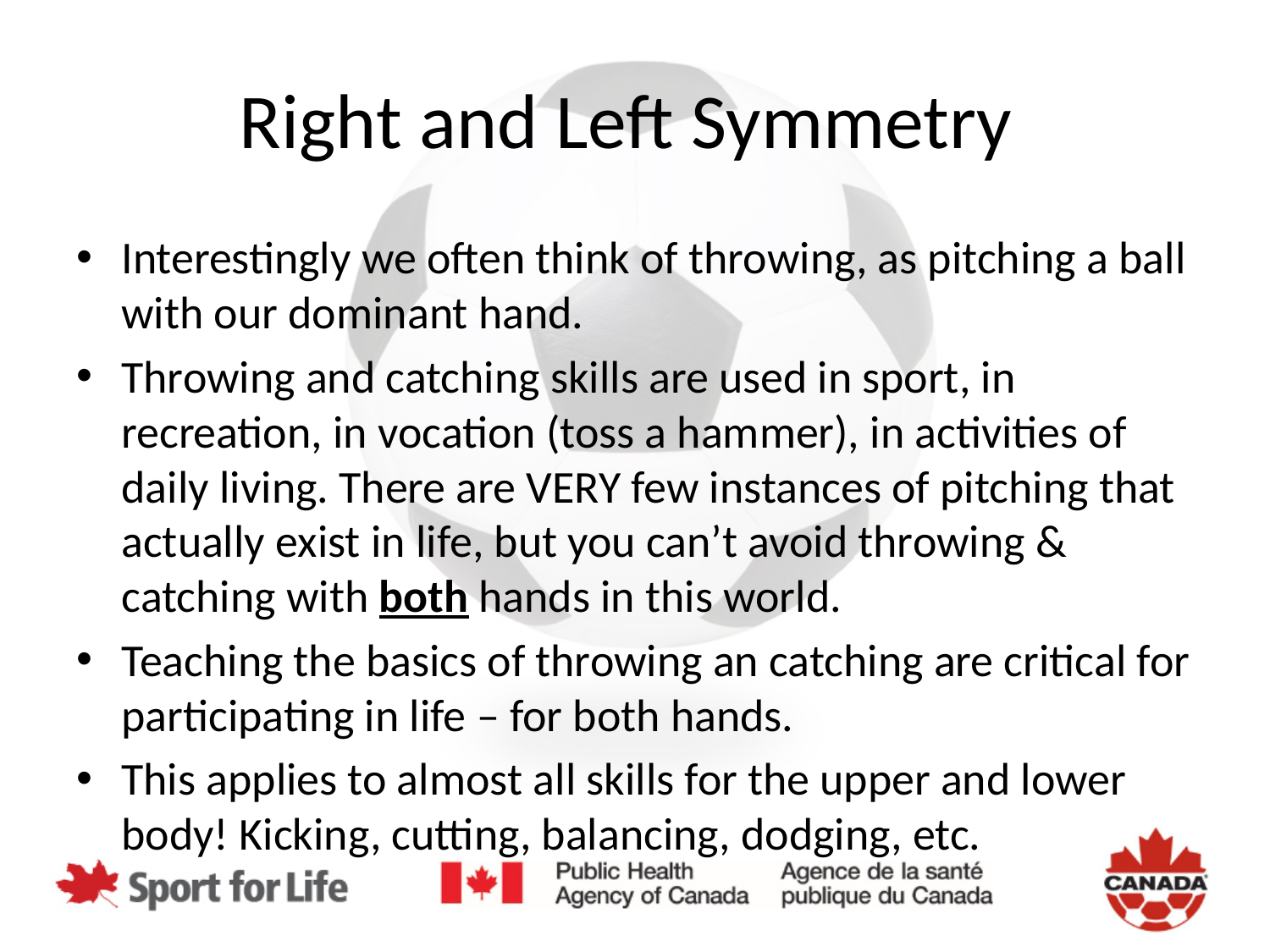

# Right and Left Symmetry
Interestingly we often think of throwing, as pitching a ball with our dominant hand.
Throwing and catching skills are used in sport, in recreation, in vocation (toss a hammer), in activities of daily living. There are VERY few instances of pitching that actually exist in life, but you can’t avoid throwing & catching with both hands in this world.
Teaching the basics of throwing an catching are critical for participating in life – for both hands.
This applies to almost all skills for the upper and lower body! Kicking, cutting, balancing, dodging, etc.